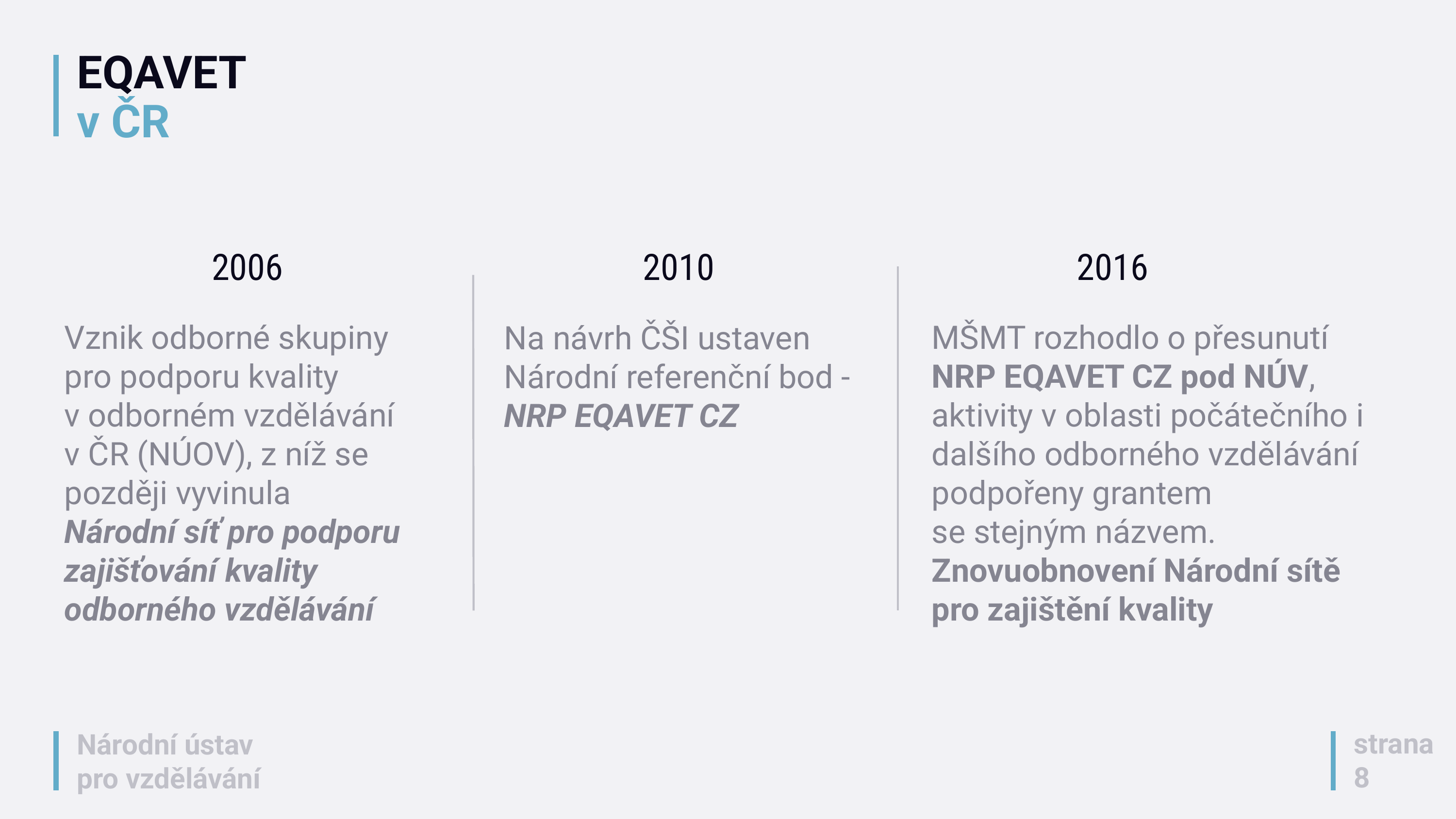

# EQAVET v ČR
2006
Vznik odborné skupiny
pro podporu kvality
v odborném vzdělávání
v ČR (NÚOV), z níž se později vyvinula
Národní síť pro podporu zajišťování kvality odborného vzdělávání
2010
Na návrh ČŠI ustaven Národní referenční bod -     NRP EQAVET CZ

2016
MŠMT rozhodlo o přesunutí NRP EQAVET CZ pod NÚV, aktivity v oblasti počátečního i dalšího odborného vzdělávání podpořeny grantem
se stejným názvem. Znovuobnovení Národní sítě pro zajištění kvality
strana
8